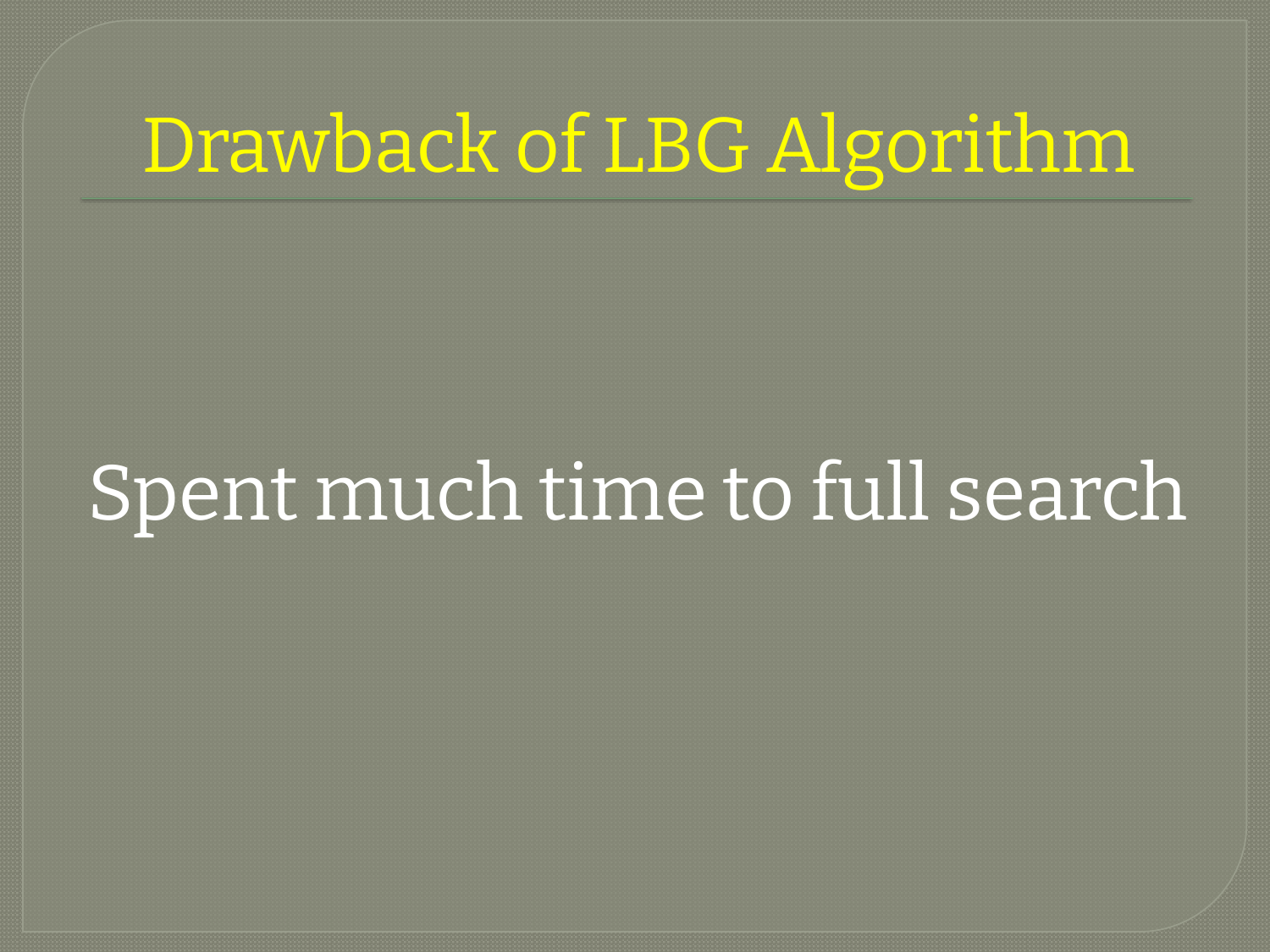

# Drawback of LBG Algorithm
Spent much time to full search